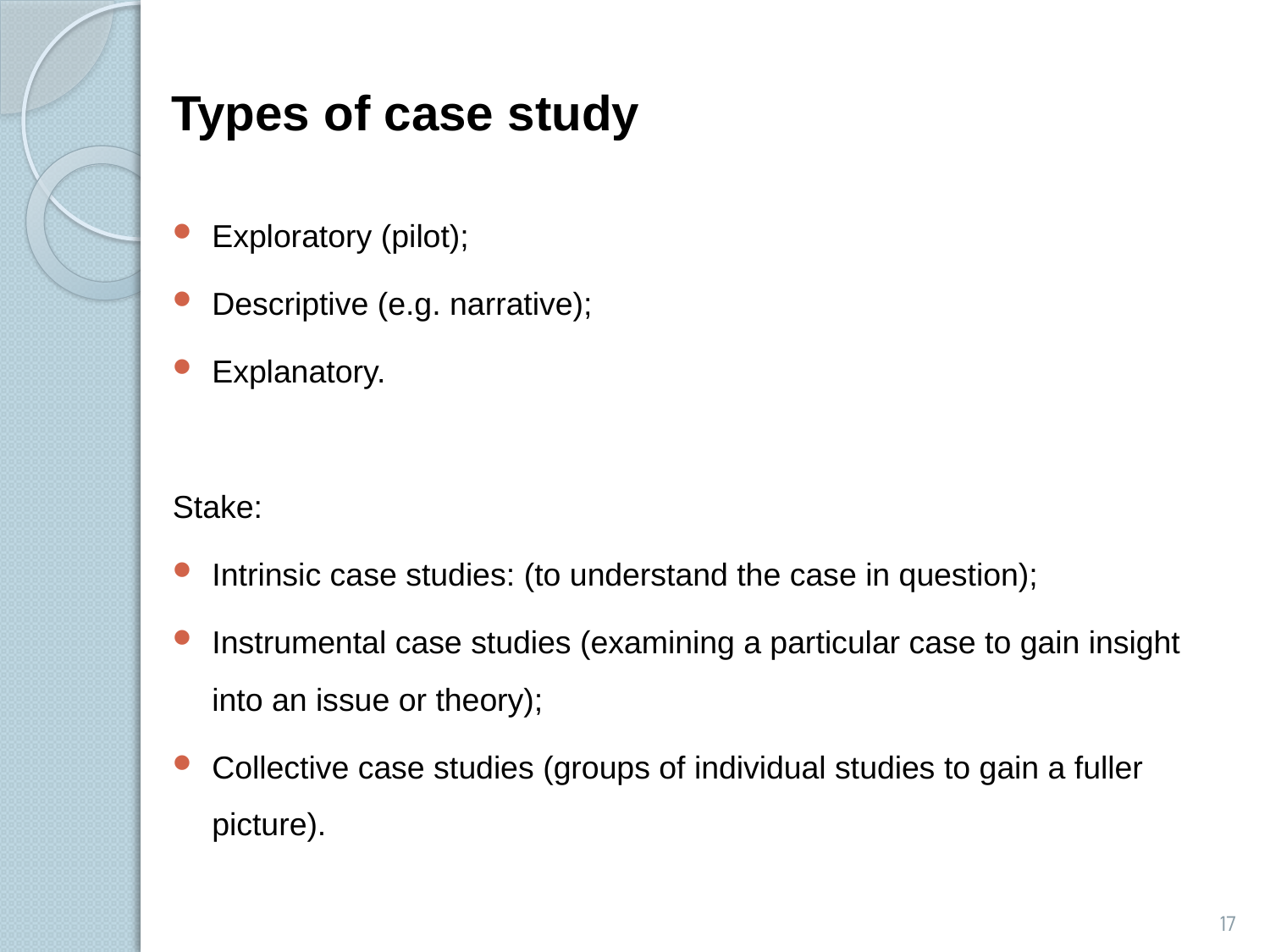

# Types of case study
Exploratory (pilot);
Descriptive (e.g. narrative);
Explanatory.

Stake:
Intrinsic case studies: (to understand the case in question);
Instrumental case studies (examining a particular case to gain insight into an issue or theory);
Collective case studies (groups of individual studies to gain a fuller picture).
17